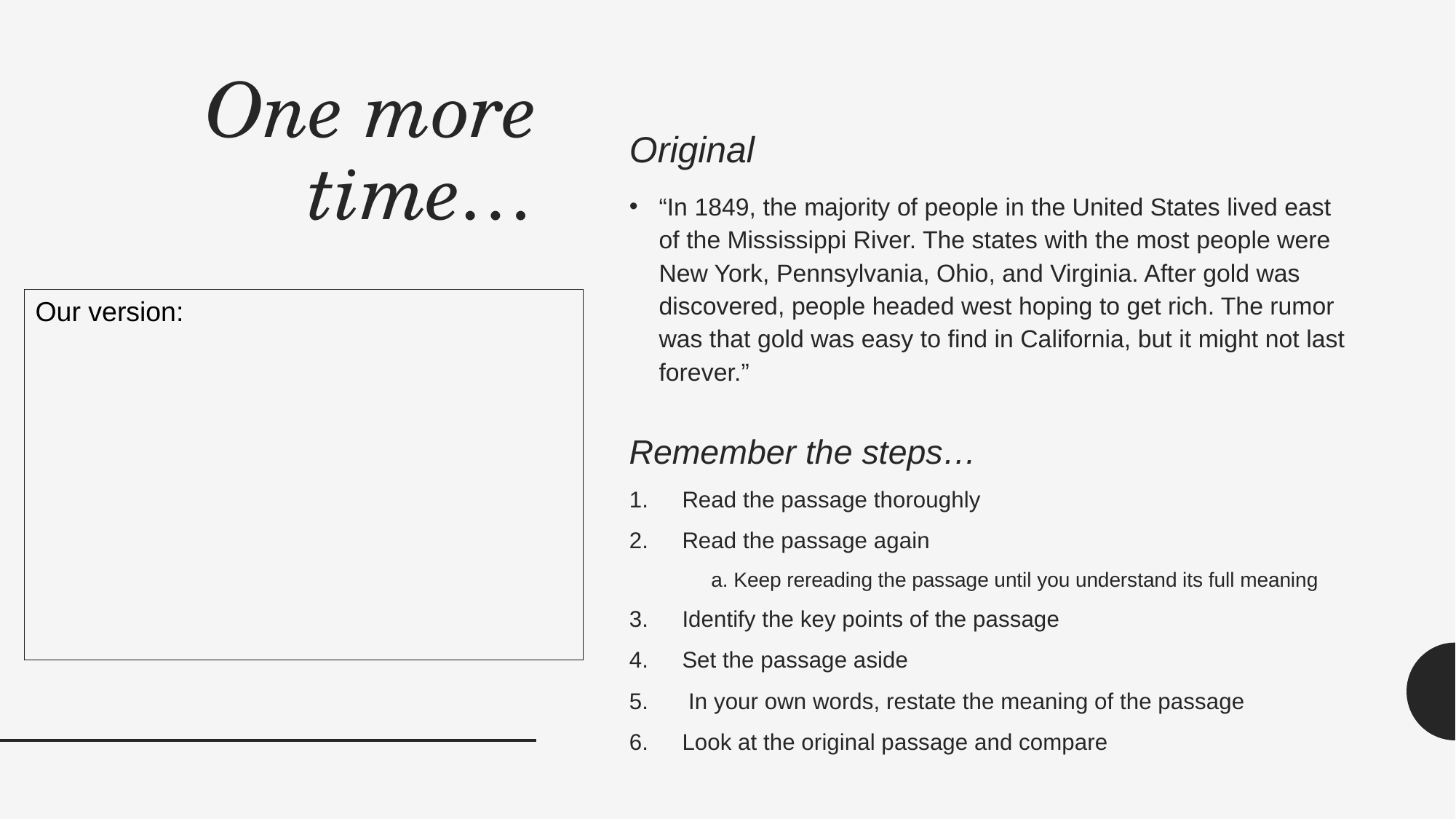

# One more time…
Original
“In 1849, the majority of people in the United States lived east of the Mississippi River. The states with the most people were New York, Pennsylvania, Ohio, and Virginia. After gold was discovered, people headed west hoping to get rich. The rumor was that gold was easy to find in California, but it might not last forever.”
Our version:

Remember the steps…
Read the passage thoroughly
Read the passage again
	a. Keep rereading the passage until you understand its full meaning
Identify the key points of the passage
Set the passage aside
 In your own words, restate the meaning of the passage
Look at the original passage and compare